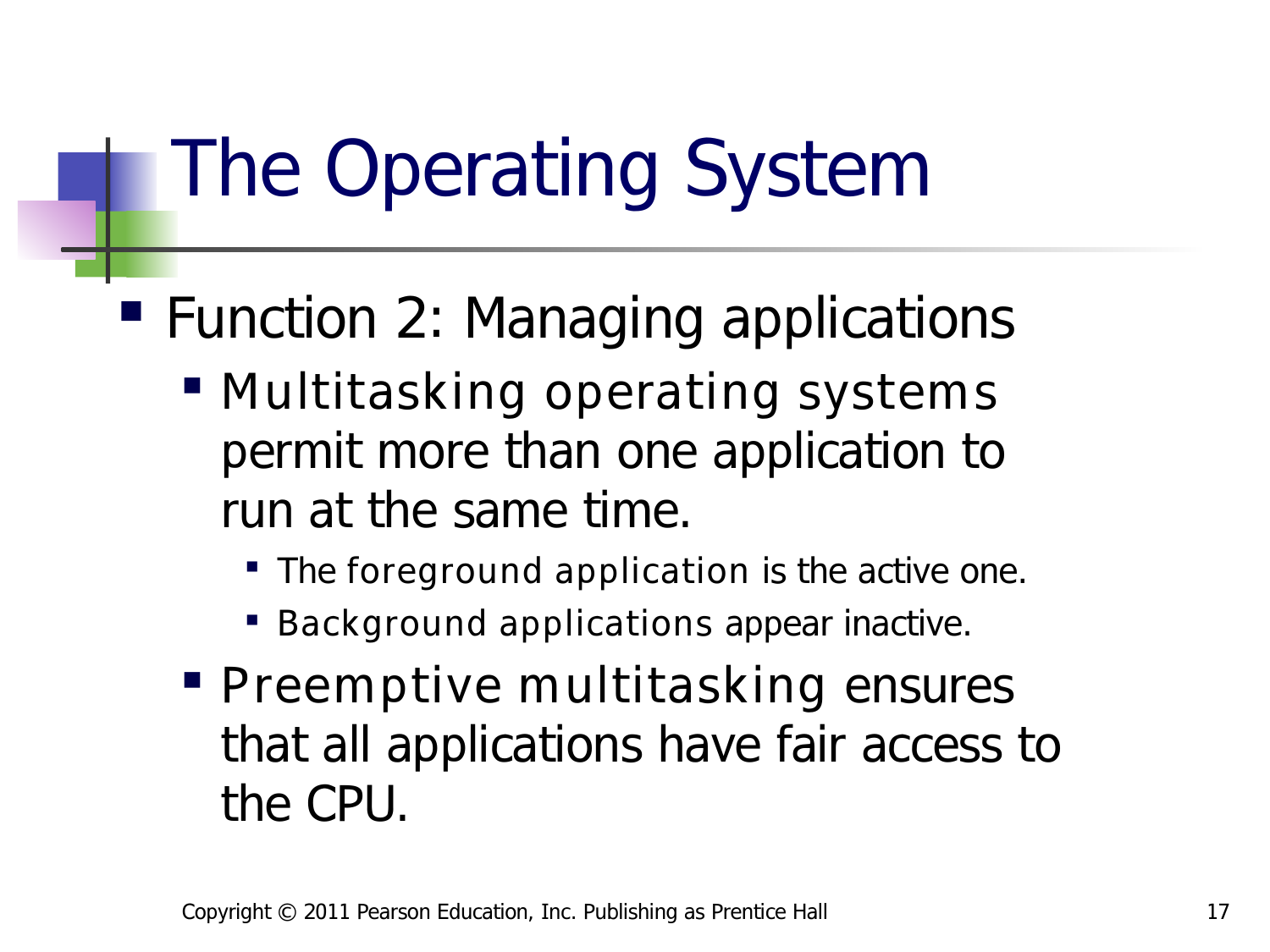

# The Operating System
Function 2: Managing applications
Multitasking operating systems permit more than one application to run at the same time.
The foreground application is the active one.
Background applications appear inactive.
Preemptive multitasking ensures that all applications have fair access to the CPU.
Copyright © 2011 Pearson Education, Inc. Publishing as Prentice Hall
17